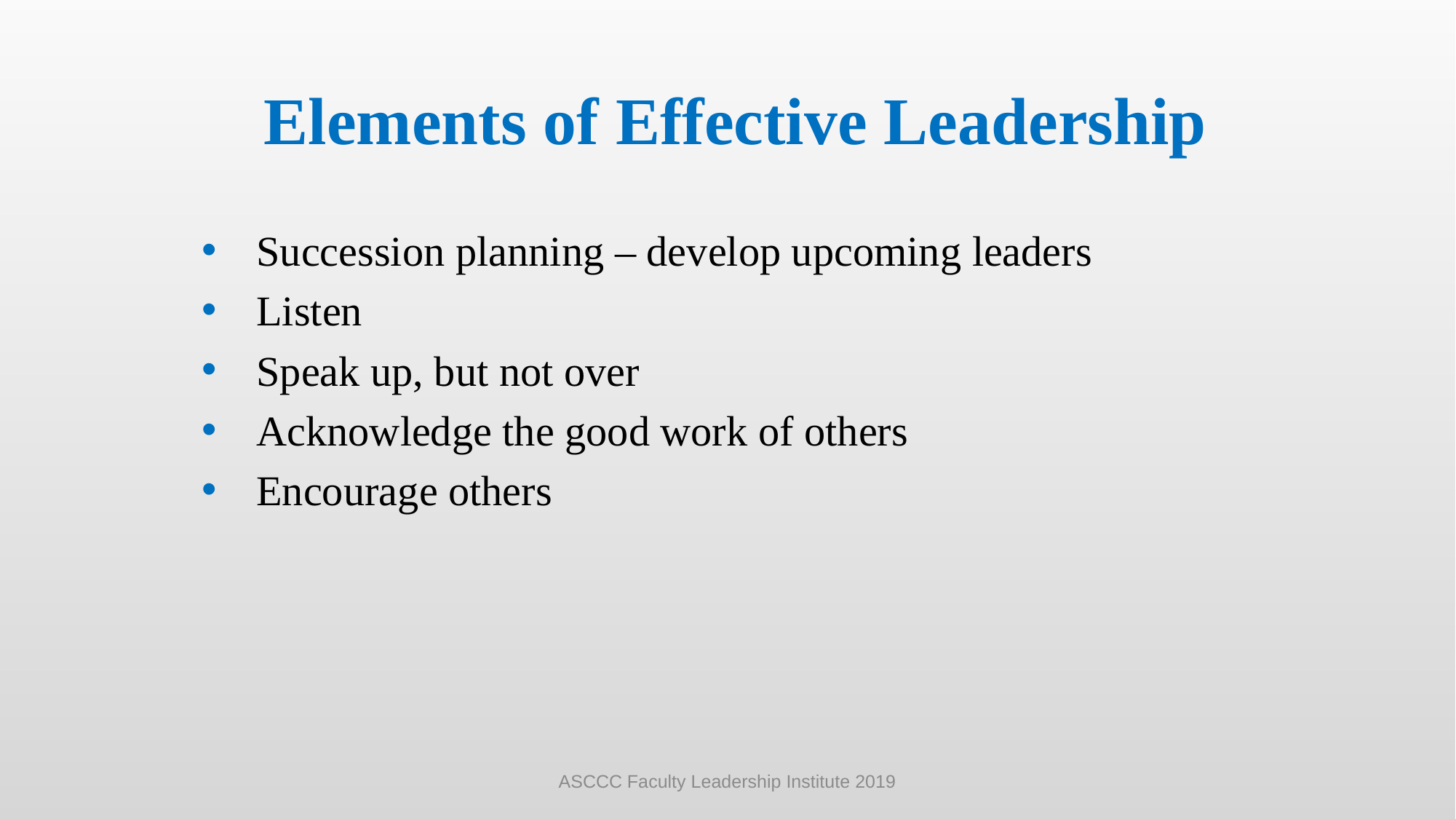

# Elements of Effective Leadership
Succession planning – develop upcoming leaders
Listen
Speak up, but not over
Acknowledge the good work of others
Encourage others

ASCCC Faculty Leadership Institute 2019